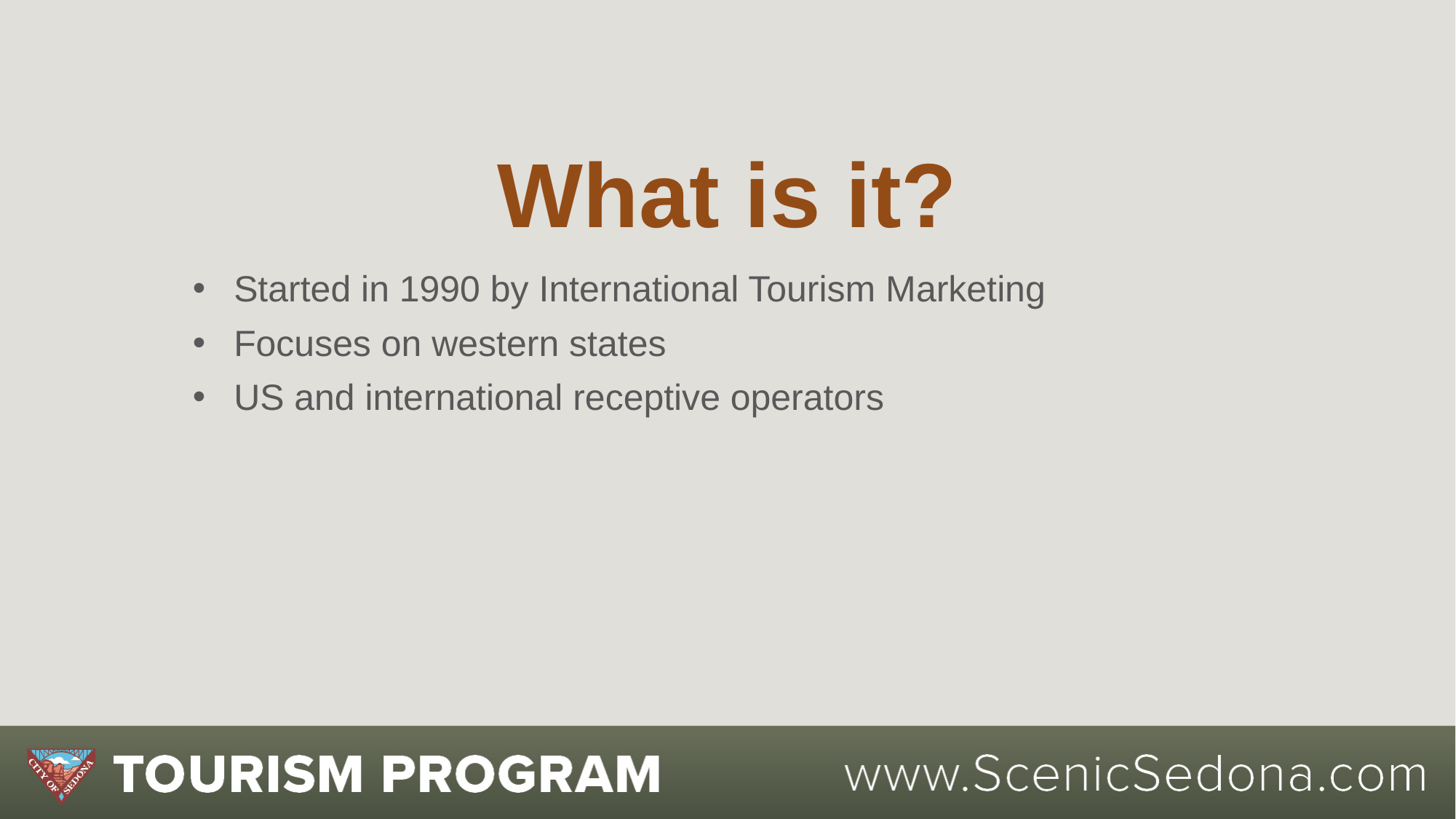

# What is it?
Started in 1990 by International Tourism Marketing
Focuses on western states
US and international receptive operators